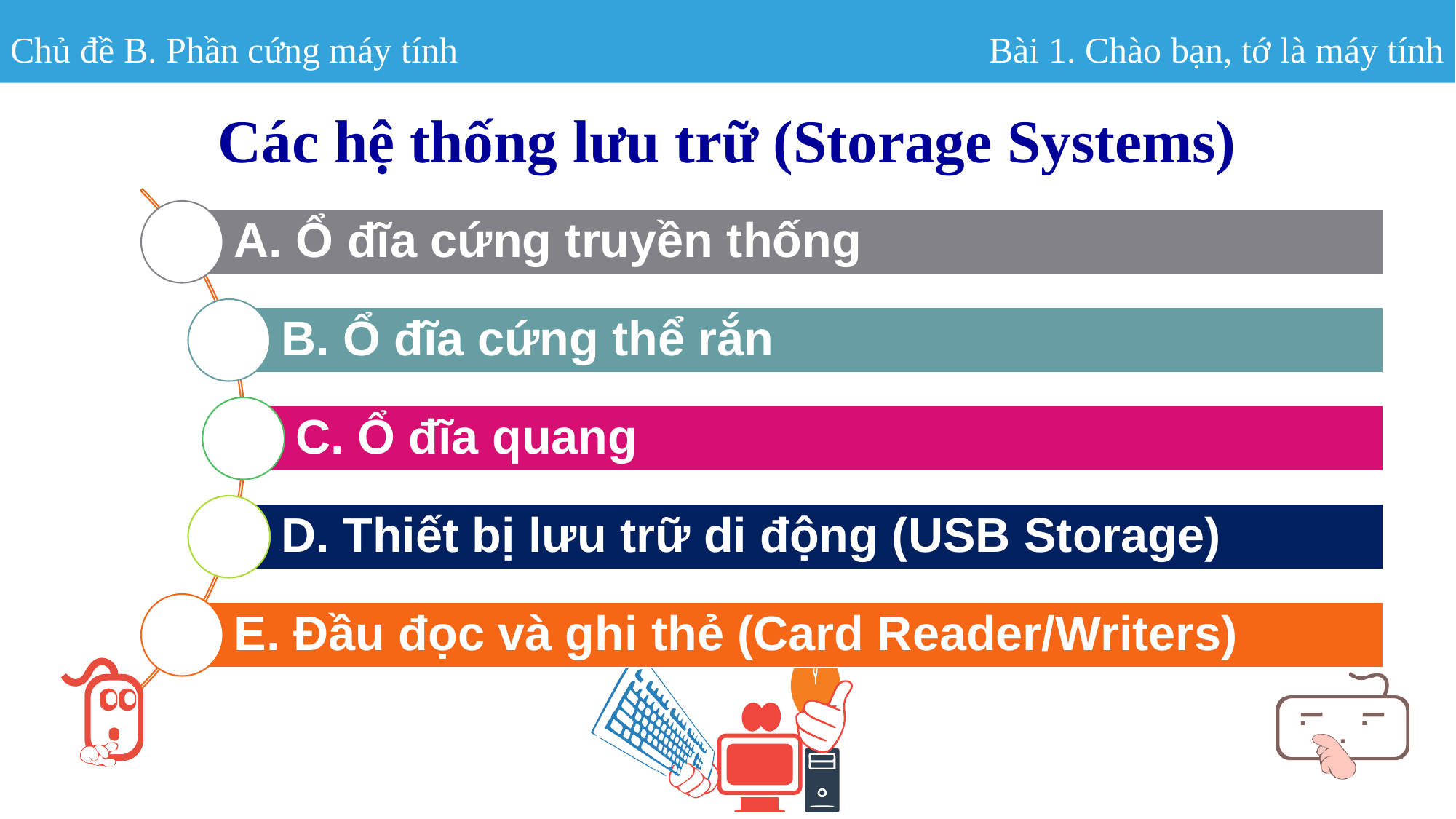

Chủ đề B. Phần cứng máy tính
Bài 1. Chào bạn, tớ là máy tính
Các hệ thống lưu trữ (Storage Systems)

A. Ổ đĩa cứng truyền thống
B. Ổ đĩa cứng thể rắn
C. Ổ đĩa quang
D. Thiết bị lưu trữ di động (USB Storage)
E. Đầu đọc và ghi thẻ (Card Reader/Writers)